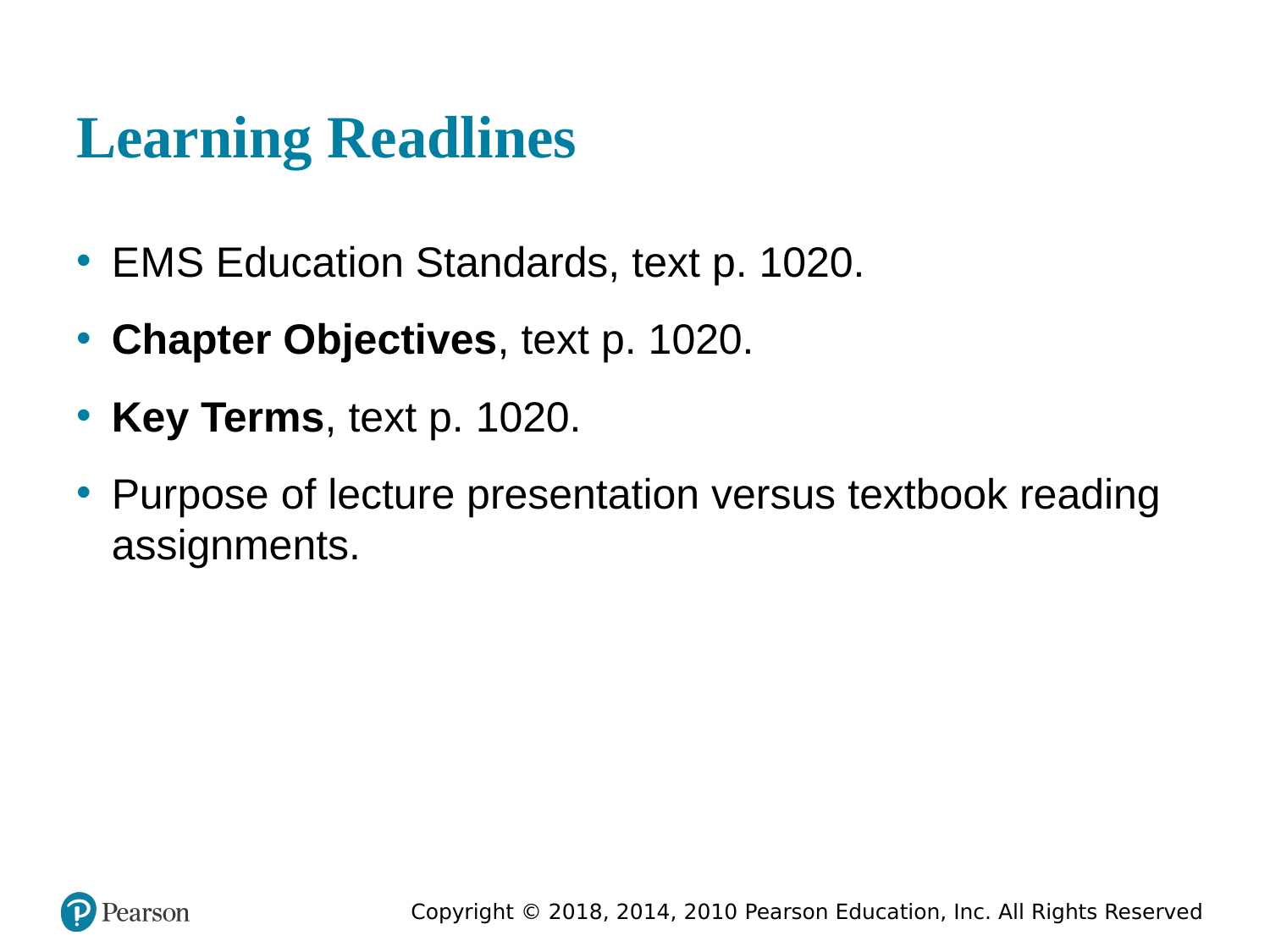

# Learning Readlines
E M S Education Standards, text p. 1020.
Chapter Objectives, text p. 1020.
Key Terms, text p. 1020.
Purpose of lecture presentation versus textbook reading assignments.